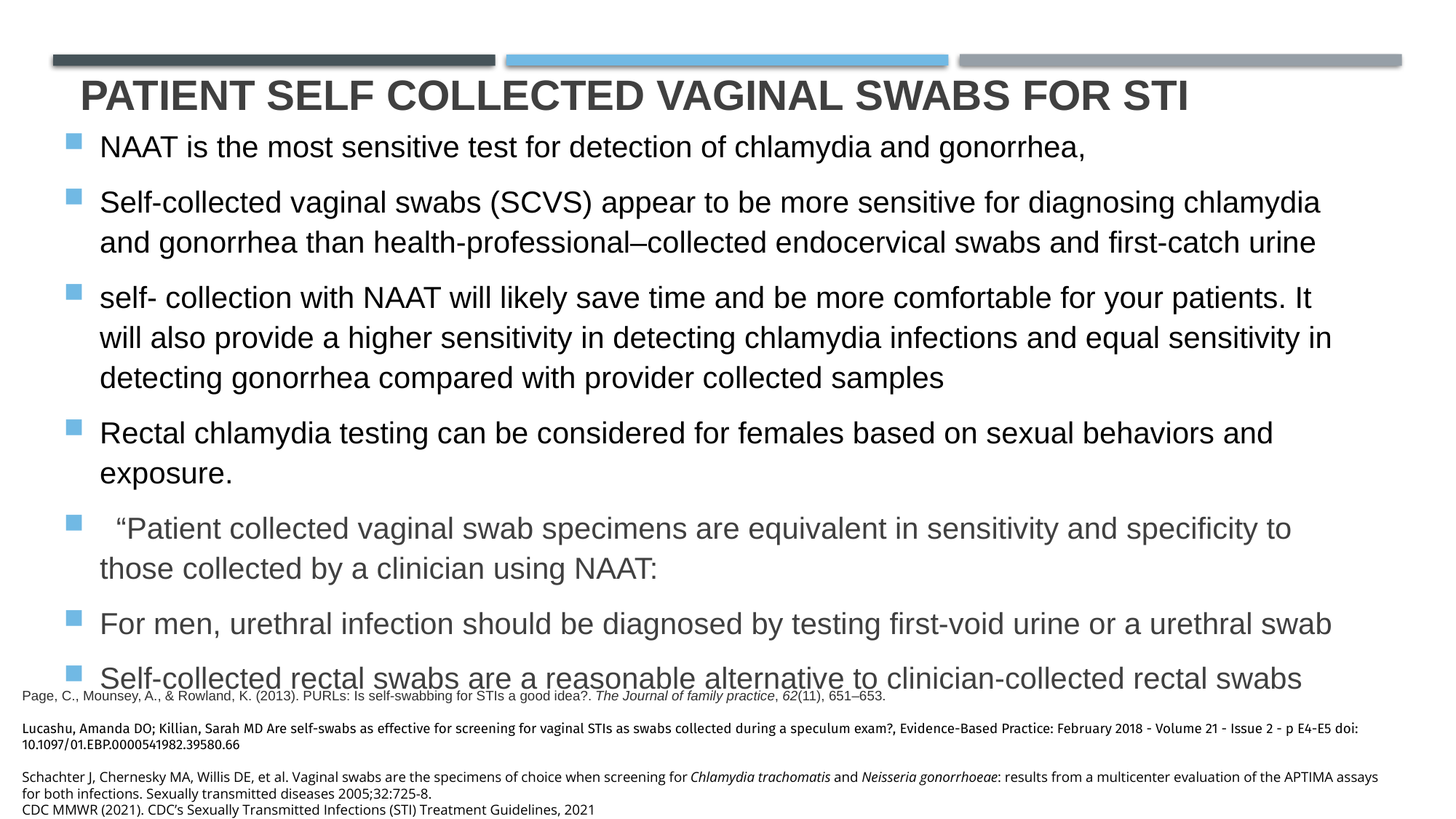

NAAT is the most sensitive test for detection of chlamydia and gonorrhea,
Self-collected vaginal swabs (SCVS) appear to be more sensitive for diagnosing chlamydia and gonorrhea than health-professional–collected endocervical swabs and first-catch urine
self- collection with NAAT will likely save time and be more comfortable for your patients. It will also provide a higher sensitivity in detecting chlamydia infections and equal sensitivity in detecting gonorrhea compared with provider collected samples
Rectal chlamydia testing can be considered for females based on sexual behaviors and exposure.
  “Patient collected vaginal swab specimens are equivalent in sensitivity and specificity to those collected by a clinician using NAAT:
For men, urethral infection should be diagnosed by testing first-void urine or a urethral swab
Self-collected rectal swabs are a reasonable alternative to clinician-collected rectal swabs
# Patient self collected vaginal swabs for STI
Page, C., Mounsey, A., & Rowland, K. (2013). PURLs: Is self-swabbing for STIs a good idea?. The Journal of family practice, 62(11), 651–653.

Lucashu, Amanda DO; Killian, Sarah MD Are self-swabs as effective for screening for vaginal STIs as swabs collected during a speculum exam?, Evidence-Based Practice: February 2018 - Volume 21 - Issue 2 - p E4-E5 doi: 10.1097/01.EBP.0000541982.39580.66

Schachter J, Chernesky MA, Willis DE, et al. Vaginal swabs are the specimens of choice when screening for Chlamydia trachomatis and Neisseria gonorrhoeae: results from a multicenter evaluation of the APTIMA assays for both infections. Sexually transmitted diseases 2005;32:725-8.
CDC MMWR (2021). CDC’s Sexually Transmitted Infections (STI) Treatment Guidelines, 2021